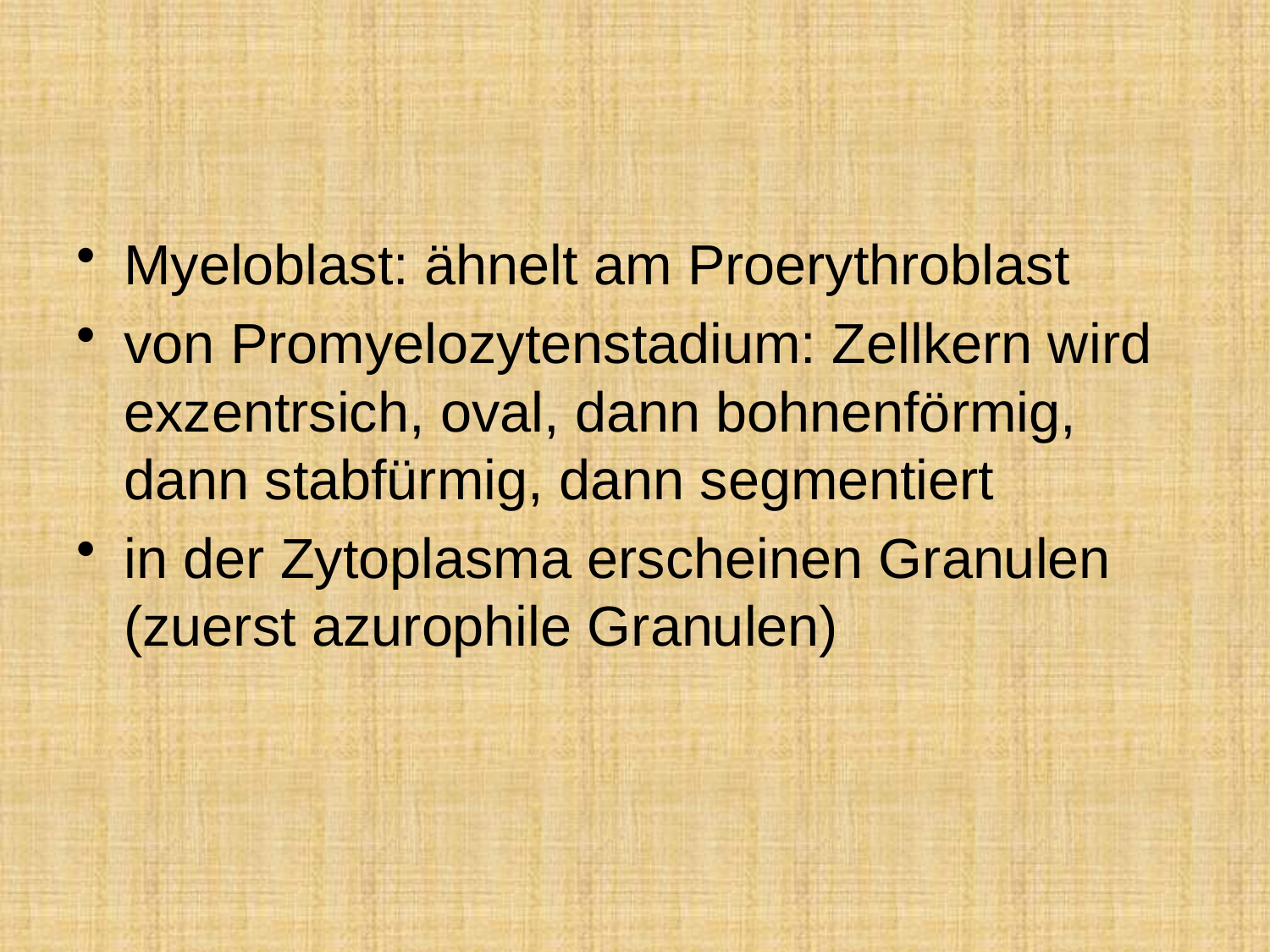

#
Myeloblast: ähnelt am Proerythroblast
von Promyelozytenstadium: Zellkern wird exzentrsich, oval, dann bohnenförmig, dann stabfürmig, dann segmentiert
in der Zytoplasma erscheinen Granulen (zuerst azurophile Granulen)